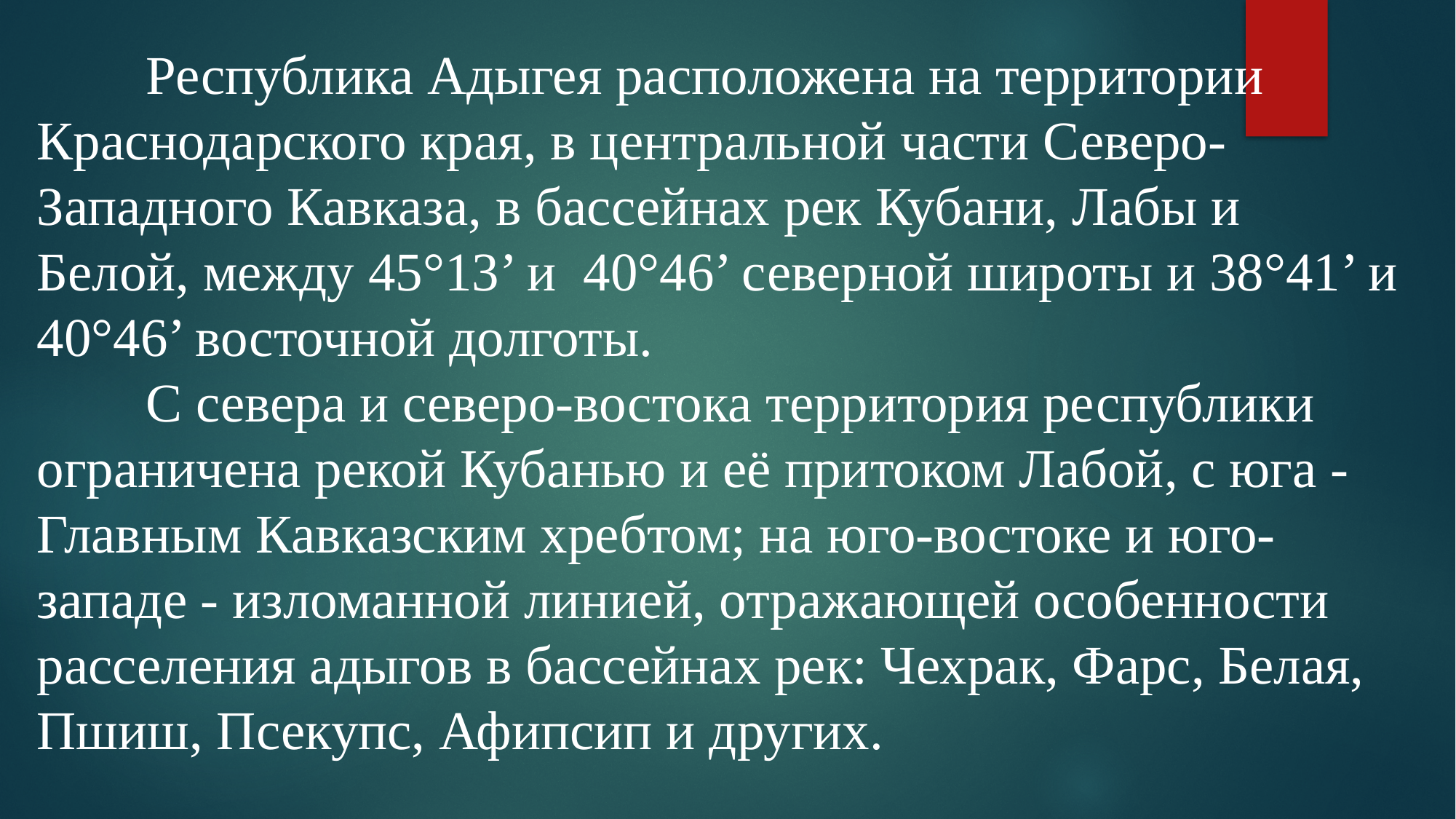

Республика Адыгея расположена на территории Краснодарского края, в центральной части Северо-Западного Кавказа, в бассейнах рек Кубани, Лабы и Белой, между 45°13’ и  40°46’ северной широты и 38°41’ и 40°46’ восточной долготы.
	С севера и северо-востока территория республики ограничена рекой Кубанью и её притоком Лабой, с юга - Главным Кавказским хребтом; на юго-востоке и юго-западе - изломанной линией, отражающей особенности расселения адыгов в бассейнах рек: Чехрак, Фарс, Белая, Пшиш, Псекупс, Афипсип и других.